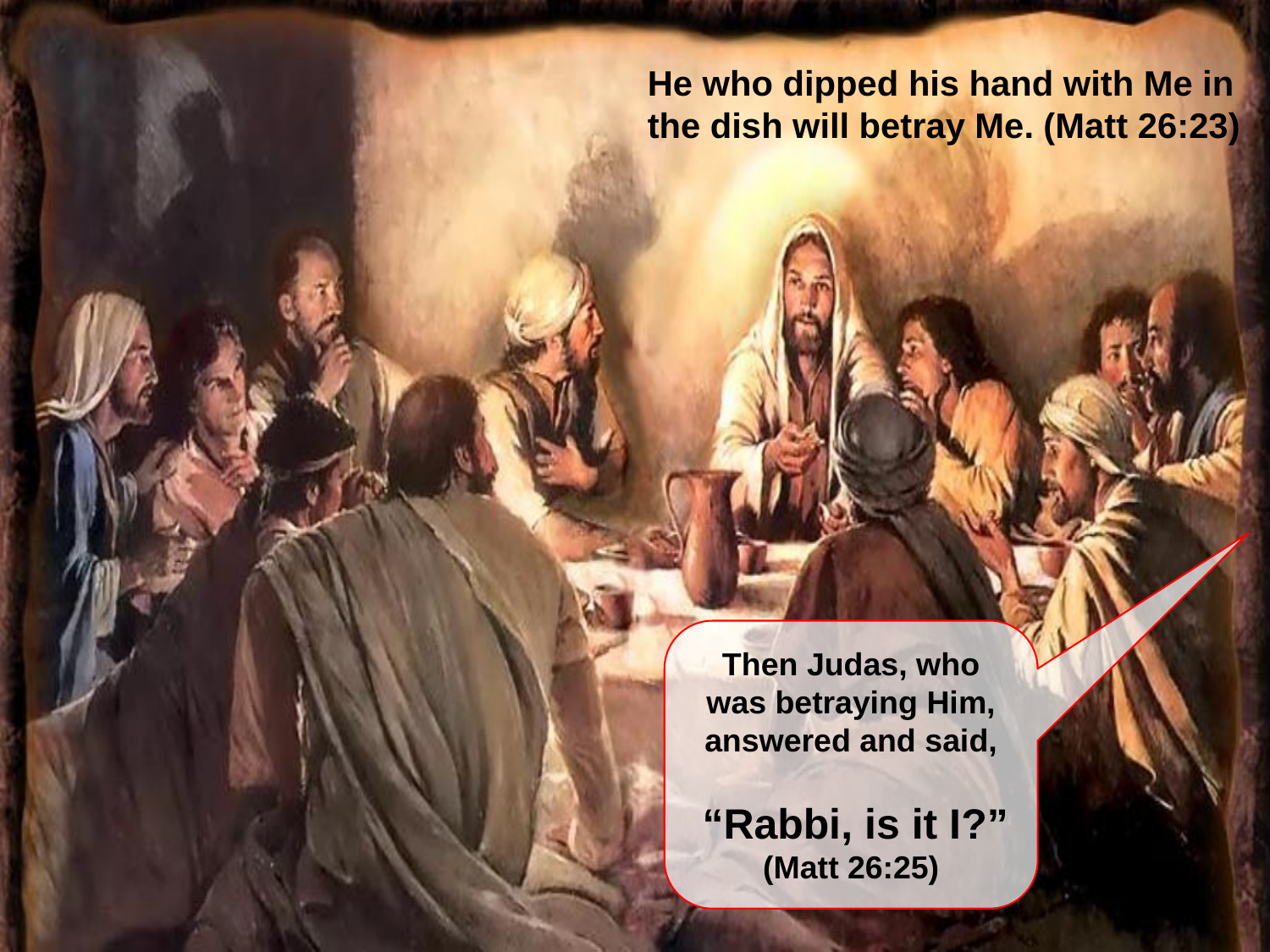

He who dipped his hand with Me in the dish will betray Me. (Matt 26:23)
Then Judas, who was betraying Him, answered and said,

 “Rabbi, is it I?”
(Matt 26:25)